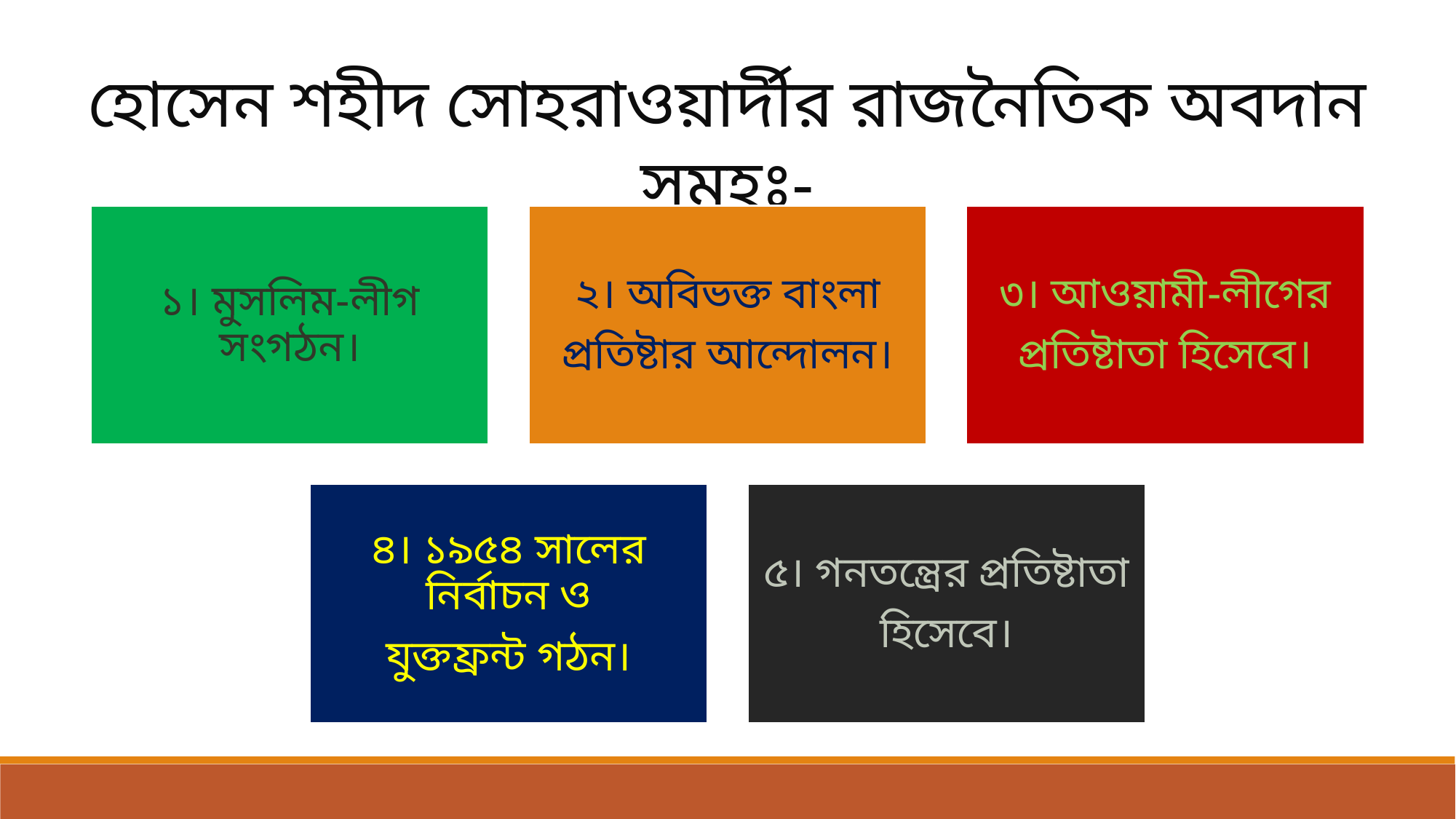

হোসেন শহীদ সোহরাওয়ার্দীর রাজনৈতিক অবদান সমূহঃ-
১। মুসলিম-লীগ সংগঠন।
২। অবিভক্ত বাংলা
প্রতিষ্টার আন্দোলন।
৩। আওয়ামী-লীগের
প্রতিষ্টাতা হিসেবে।
৪। ১৯৫৪ সালের নির্বাচন ও
যুক্তফ্রন্ট গঠন।
৫। গনতন্ত্রের প্রতিষ্টাতা
হিসেবে।